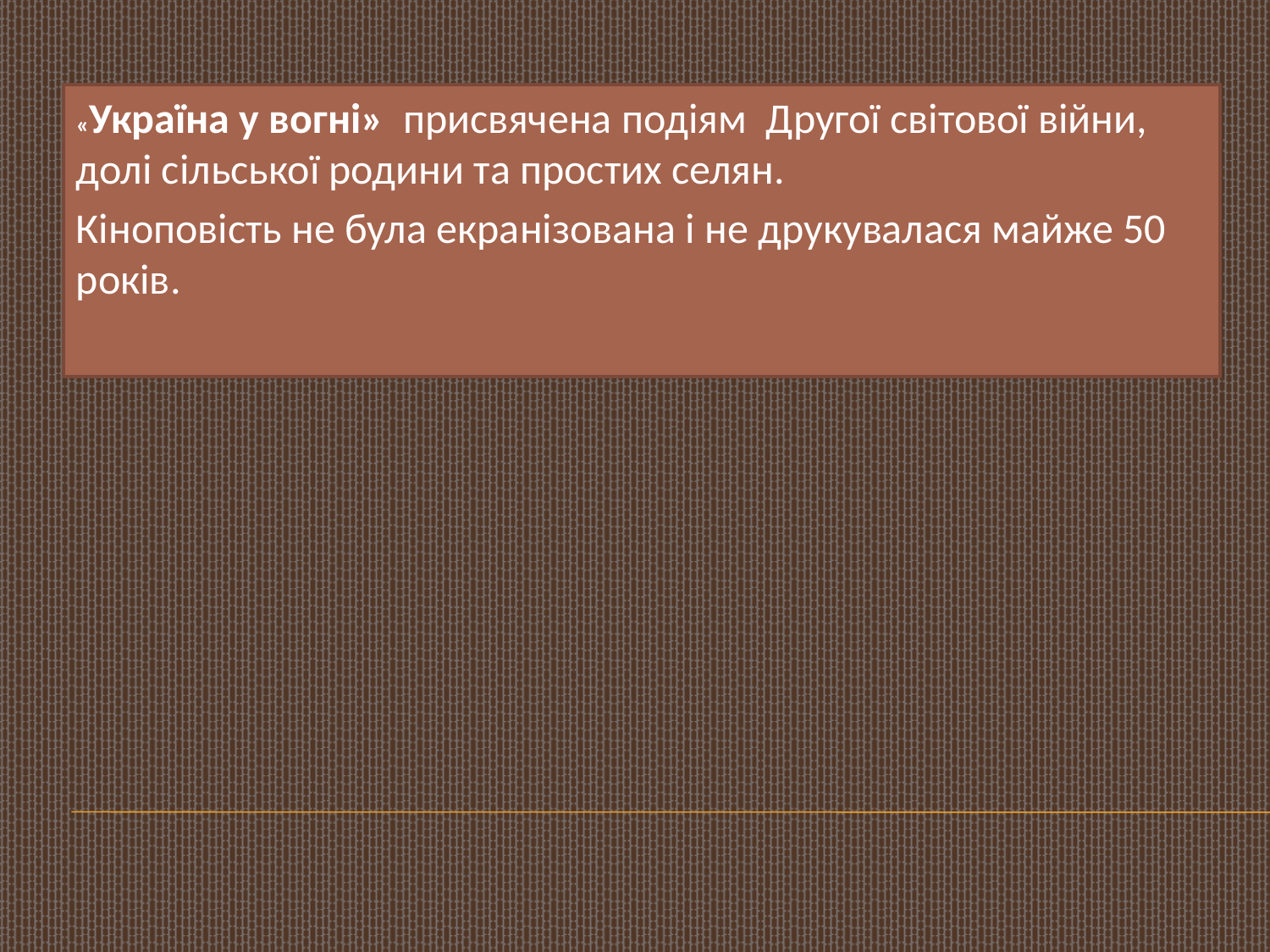

«Україна у вогні»  присвячена подіям  Другої світової війни, долі сільської родини та простих селян.
Кіноповість не була екранізована і не друкувалася майже 50 років.